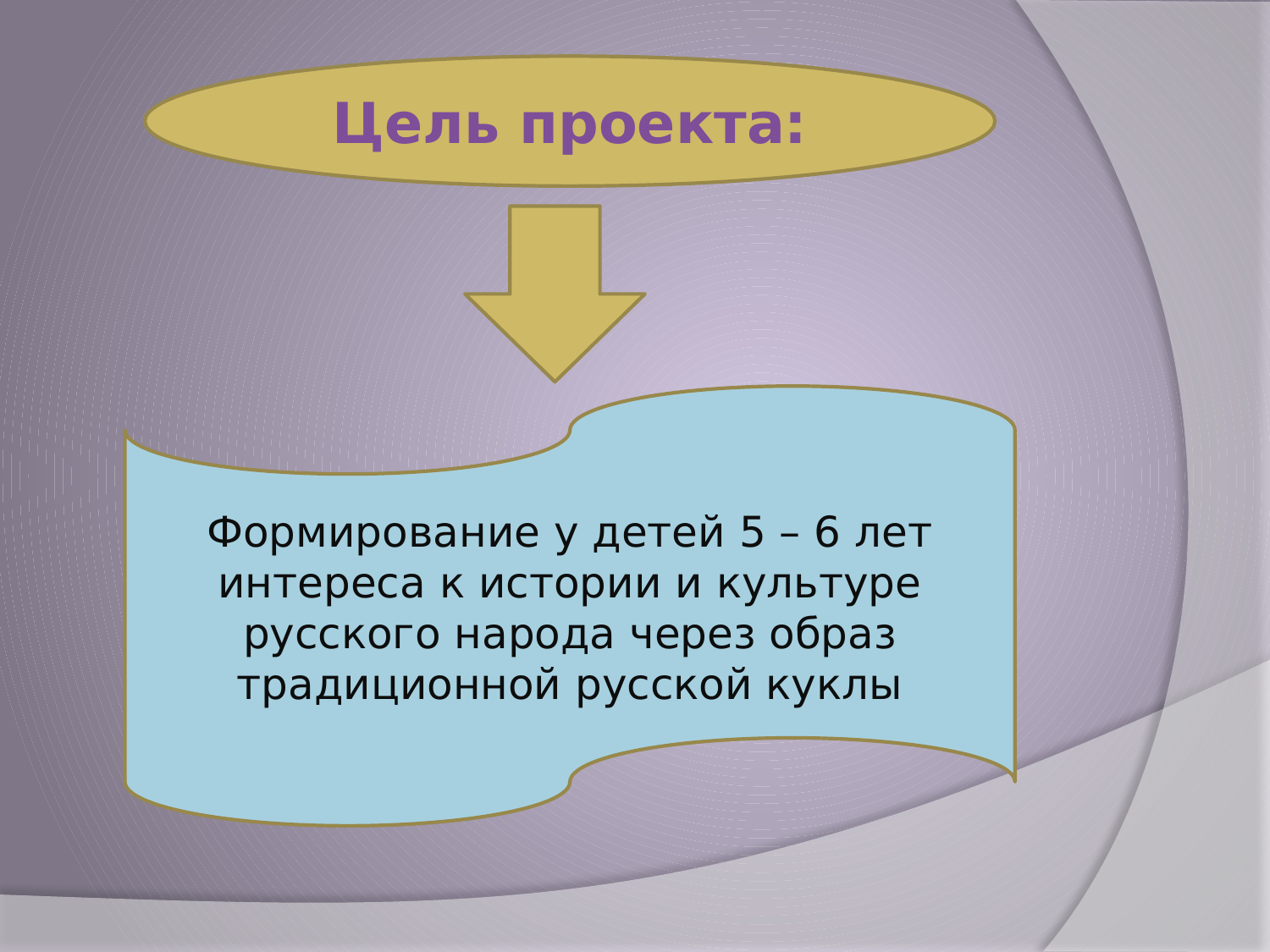

#
Цель проекта:

Формирование у детей 5 – 6 лет интереса к истории и культуре русского народа через образ традиционной русской куклы